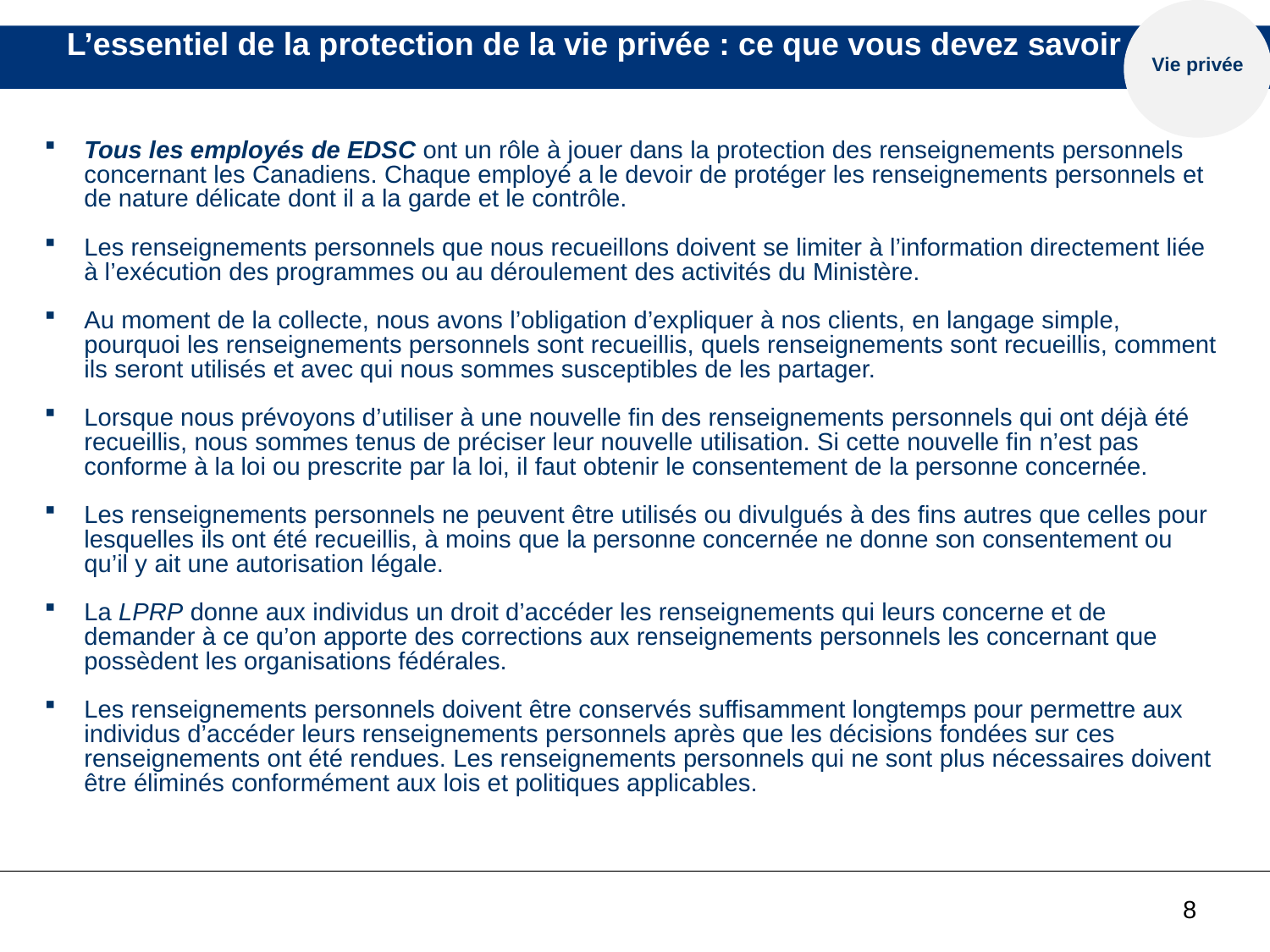

# L’essentiel de la protection de la vie privée : ce que vous devez savoir

Vie privée
Tous les employés de EDSC ont un rôle à jouer dans la protection des renseignements personnels concernant les Canadiens. Chaque employé a le devoir de protéger les renseignements personnels et de nature délicate dont il a la garde et le contrôle.

Les renseignements personnels que nous recueillons doivent se limiter à l’information directement liée à l’exécution des programmes ou au déroulement des activités du Ministère.

Au moment de la collecte, nous avons l’obligation d’expliquer à nos clients, en langage simple, pourquoi les renseignements personnels sont recueillis, quels renseignements sont recueillis, comment ils seront utilisés et avec qui nous sommes susceptibles de les partager.

Lorsque nous prévoyons d’utiliser à une nouvelle fin des renseignements personnels qui ont déjà été recueillis, nous sommes tenus de préciser leur nouvelle utilisation. Si cette nouvelle fin n’est pas conforme à la loi ou prescrite par la loi, il faut obtenir le consentement de la personne concernée.

Les renseignements personnels ne peuvent être utilisés ou divulgués à des fins autres que celles pour lesquelles ils ont été recueillis, à moins que la personne concernée ne donne son consentement ou qu’il y ait une autorisation légale.

La LPRP donne aux individus un droit d’accéder les renseignements qui leurs concerne et de demander à ce qu’on apporte des corrections aux renseignements personnels les concernant que possèdent les organisations fédérales.

Les renseignements personnels doivent être conservés suffisamment longtemps pour permettre aux individus d’accéder leurs renseignements personnels après que les décisions fondées sur ces renseignements ont été rendues. Les renseignements personnels qui ne sont plus nécessaires doivent être éliminés conformément aux lois et politiques applicables.